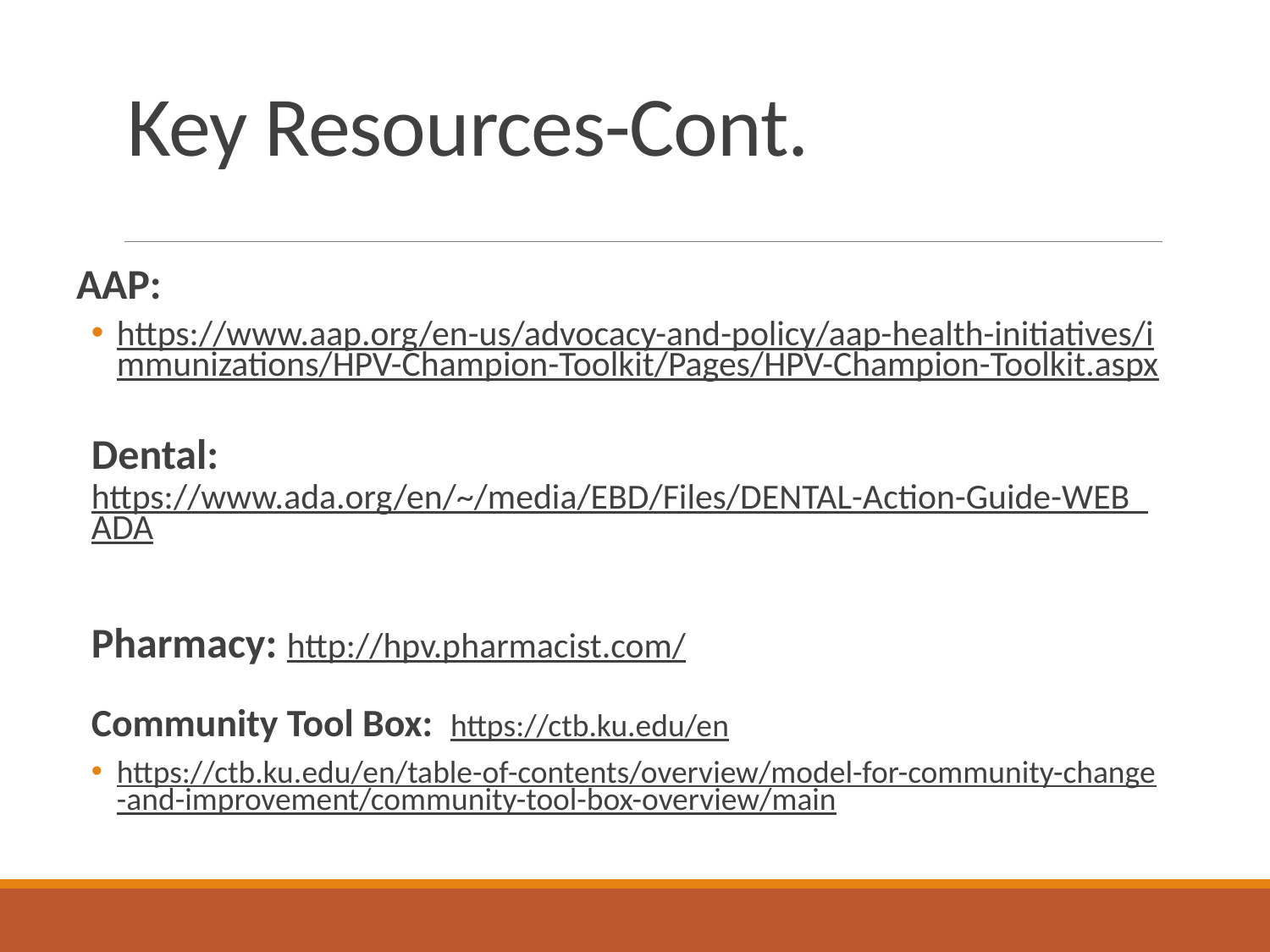

# Key Resources-Cont.
AAP:
https://www.aap.org/en-us/advocacy-and-policy/aap-health-initiatives/immunizations/HPV-Champion-Toolkit/Pages/HPV-Champion-Toolkit.aspx
Dental: https://www.ada.org/en/~/media/EBD/Files/DENTAL-Action-Guide-WEB_ADA

Pharmacy: http://hpv.pharmacist.com/

Community Tool Box:  https://ctb.ku.edu/en
https://ctb.ku.edu/en/table-of-contents/overview/model-for-community-change-and-improvement/community-tool-box-overview/main